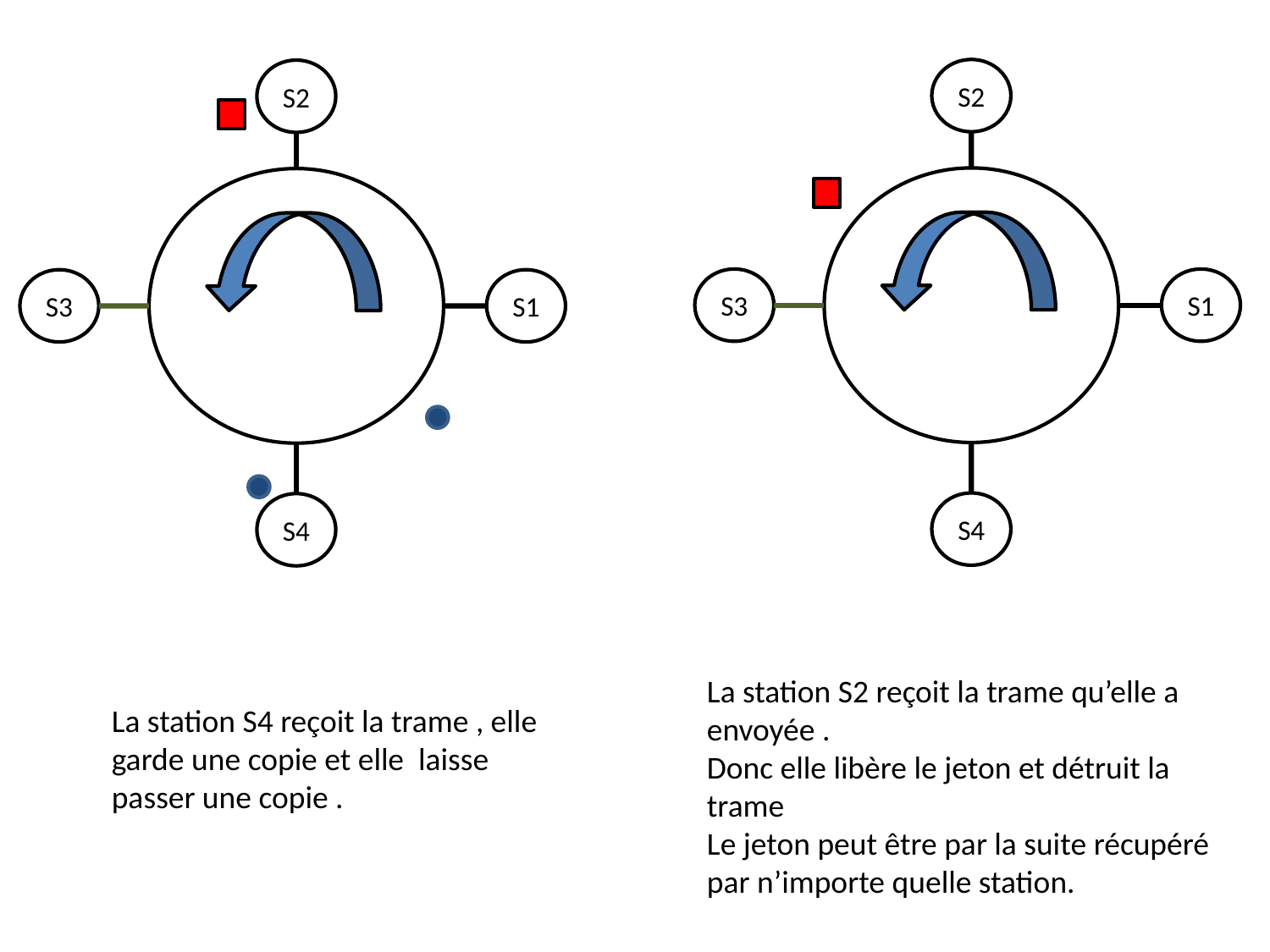

S2
S2

S3
S1
S3
S1

S4
S4
La station S2 reçoit la trame qu’elle a envoyée .
Donc elle libère le jeton et détruit la trame
Le jeton peut être par la suite récupéré par n’importe quelle station.
La station S4 reçoit la trame , elle garde une copie et elle  laisse passer une copie .